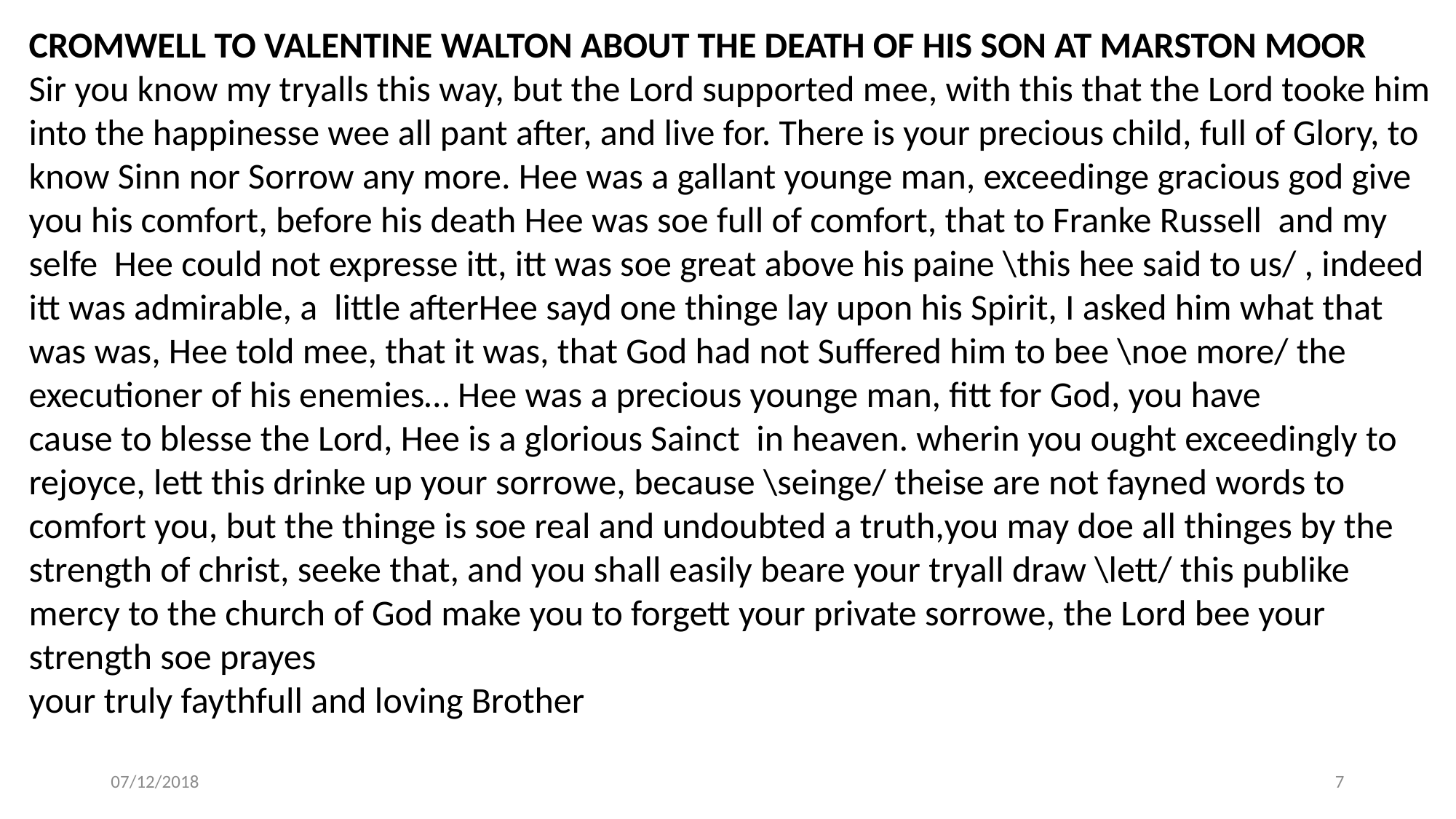

CROMWELL TO VALENTINE WALTON ABOUT THE DEATH OF HIS SON AT MARSTON MOOR
Sir you know my tryalls this way, but the Lord supported mee, with this that the Lord tooke him into the happinesse wee all pant after, and live for. There is your precious child, full of Glory, to know Sinn nor Sorrow any more. Hee was a gallant younge man, exceedinge gracious god give you his comfort, before his death Hee was soe full of comfort, that to Franke Russell  and my selfe  Hee could not expresse itt, itt was soe great above his paine \this hee said to us/ , indeed itt was admirable, a  little afterHee sayd one thinge lay upon his Spirit, I asked him what that was was, Hee told mee, that it was, that God had not Suffered him to bee \noe more/ the executioner of his enemies… Hee was a precious younge man, fitt for God, you have
cause to blesse the Lord, Hee is a glorious Sainct  in heaven. wherin you ought exceedingly to rejoyce, lett this drinke up your sorrowe, because \seinge/ theise are not fayned words to comfort you, but the thinge is soe real and undoubted a truth,you may doe all thinges by the strength of christ, seeke that, and you shall easily beare your tryall draw \lett/ this publike mercy to the church of God make you to forgett your private sorrowe, the Lord bee your strength soe prayes
your truly faythfull and loving Brother
07/12/2018
7